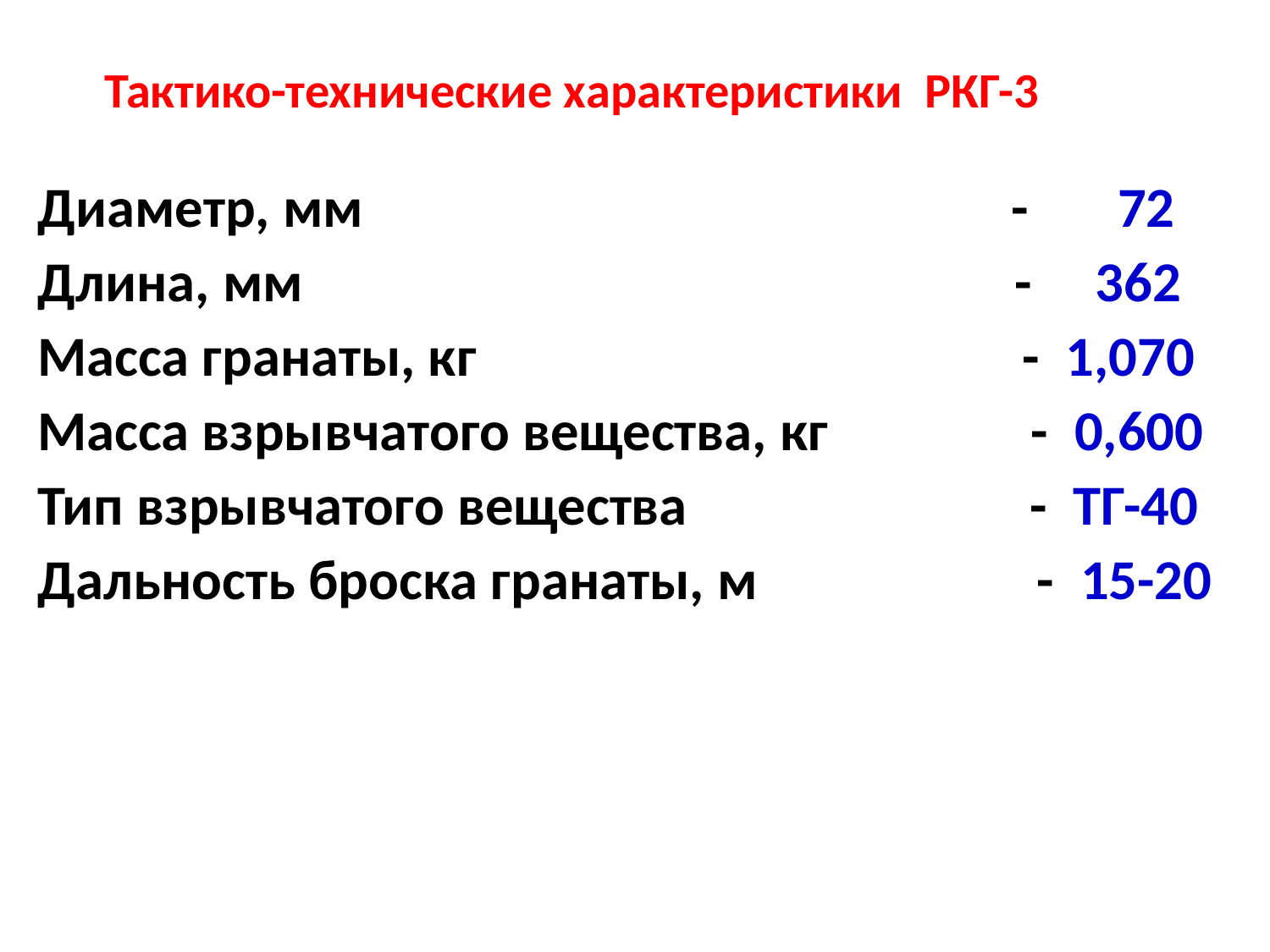

Тактико-технические характеристики  РКГ-3

Диаметр, мм                                                   -       72
Длина, мм                                                        -     362
Масса гранаты, кг                                           -  1,070
Масса взрывчатого вещества, кг                -  0,600
Тип взрывчатого вещества                           -  ТГ-40
Дальность броска гранаты, м                      -  15-20